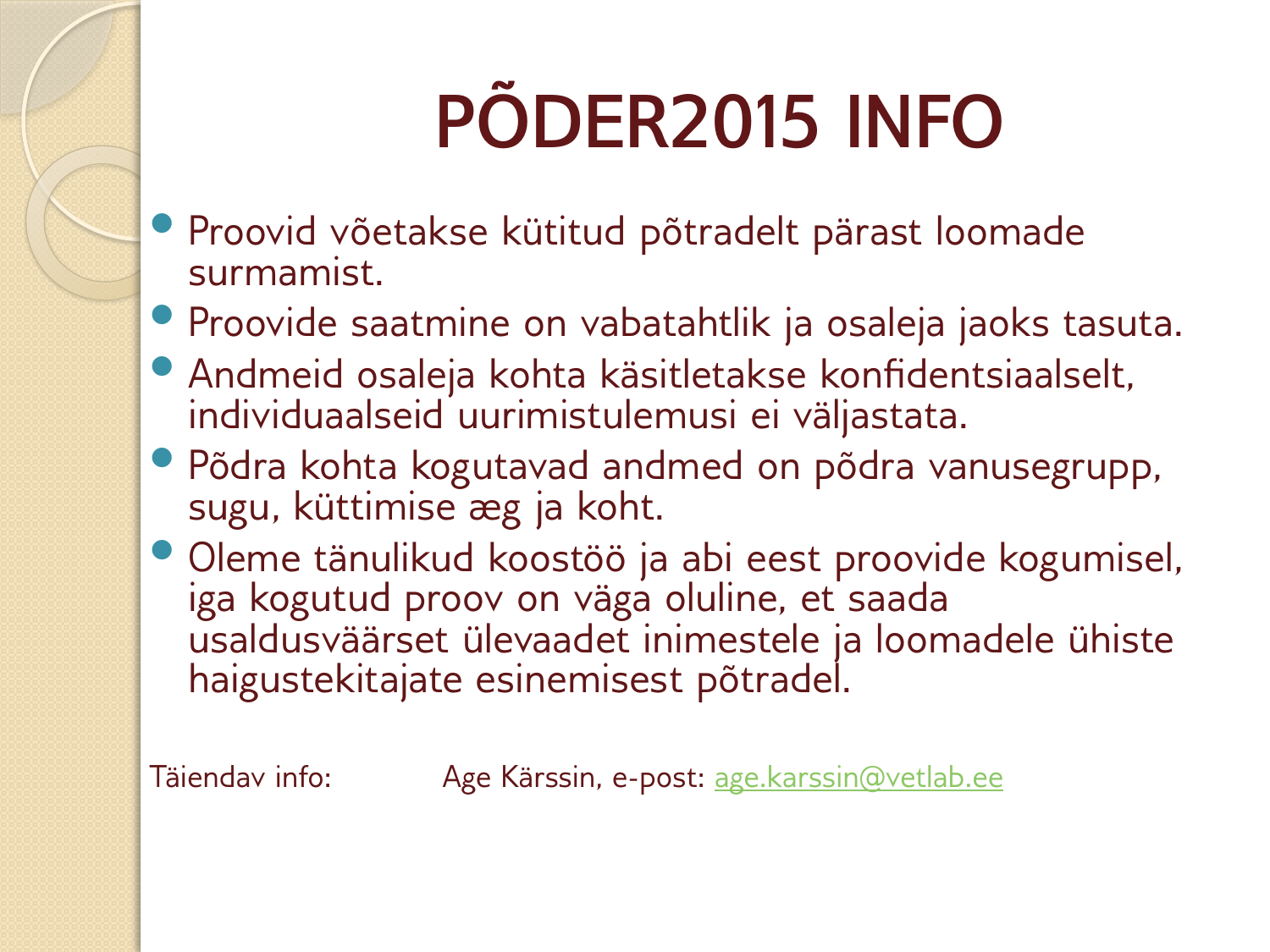

# PÕDER2015 INFO
Proovid võetakse kütitud põtradelt pärast loomade surmamist.
Proovide saatmine on vabatahtlik ja osaleja jaoks tasuta.
Andmeid osaleja kohta käsitletakse konfidentsiaalselt, individuaalseid uurimistulemusi ei väljastata.
Põdra kohta kogutavad andmed on põdra vanusegrupp, sugu, küttimise aeg ja koht.
Oleme tänulikud koostöö ja abi eest proovide kogumisel, iga kogutud proov on väga oluline, et saada usaldusväärset ülevaadet inimestele ja loomadele ühiste haigustekitajate esinemisest põtradel.

Täiendav info: 	Age Kärssin, e-post: age.karssin@vetlab.ee